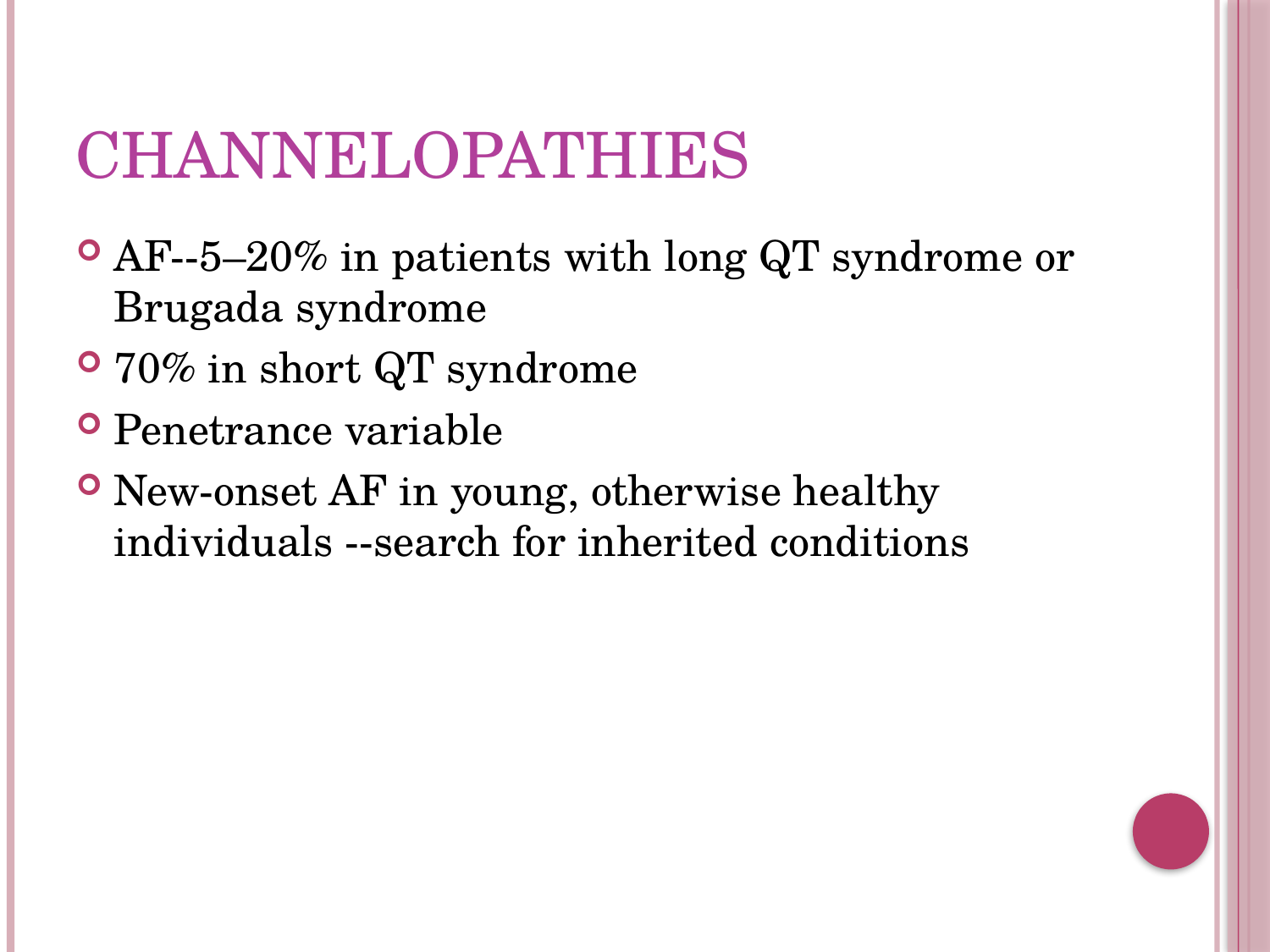

# Channelopathies
AF--5–20% in patients with long QT syndrome or Brugada syndrome
70% in short QT syndrome
Penetrance variable
New-onset AF in young, otherwise healthy individuals --search for inherited conditions